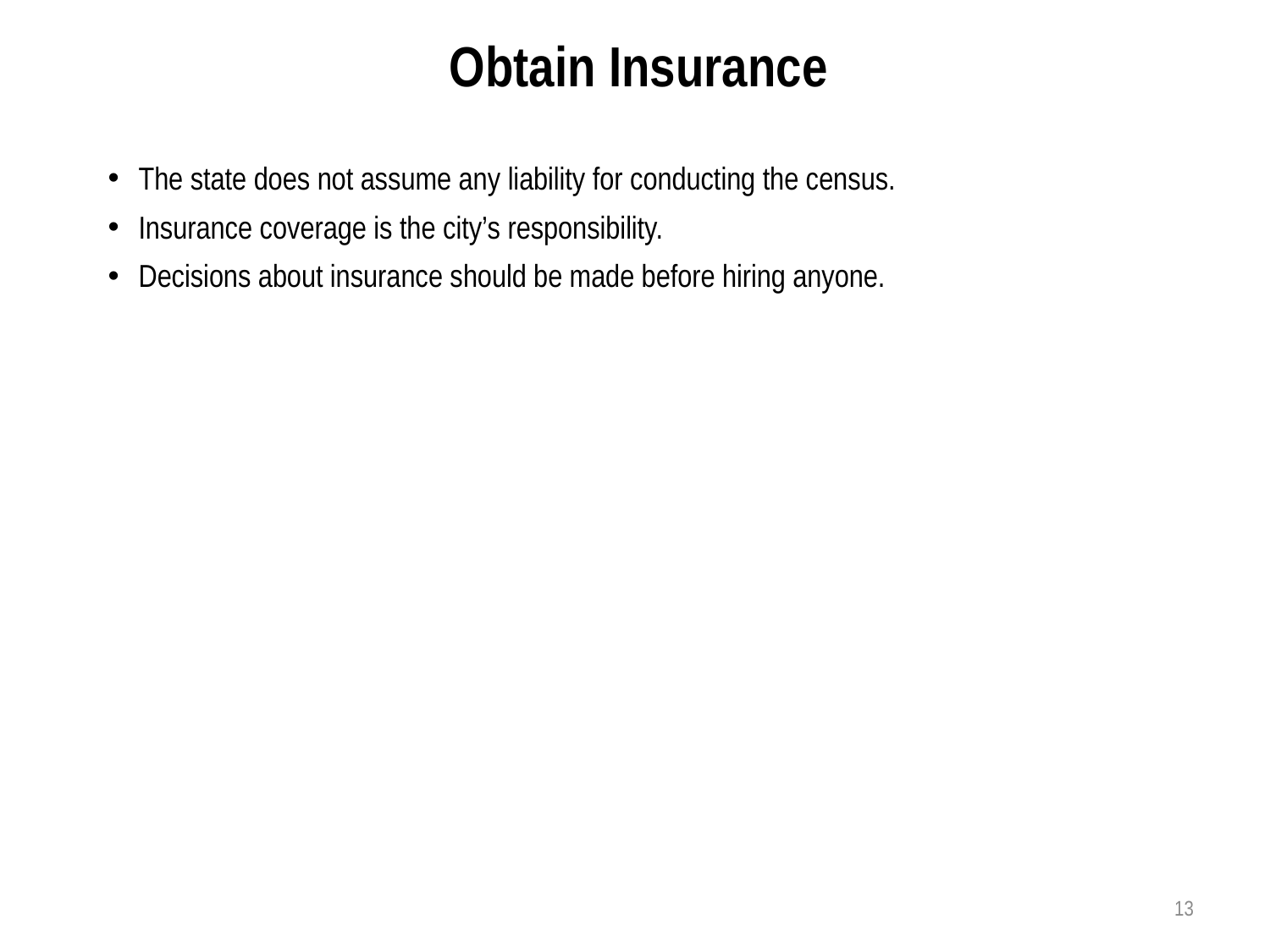

Obtain Insurance
The state does not assume any liability for conducting the census.
Insurance coverage is the city’s responsibility.
Decisions about insurance should be made before hiring anyone.

13